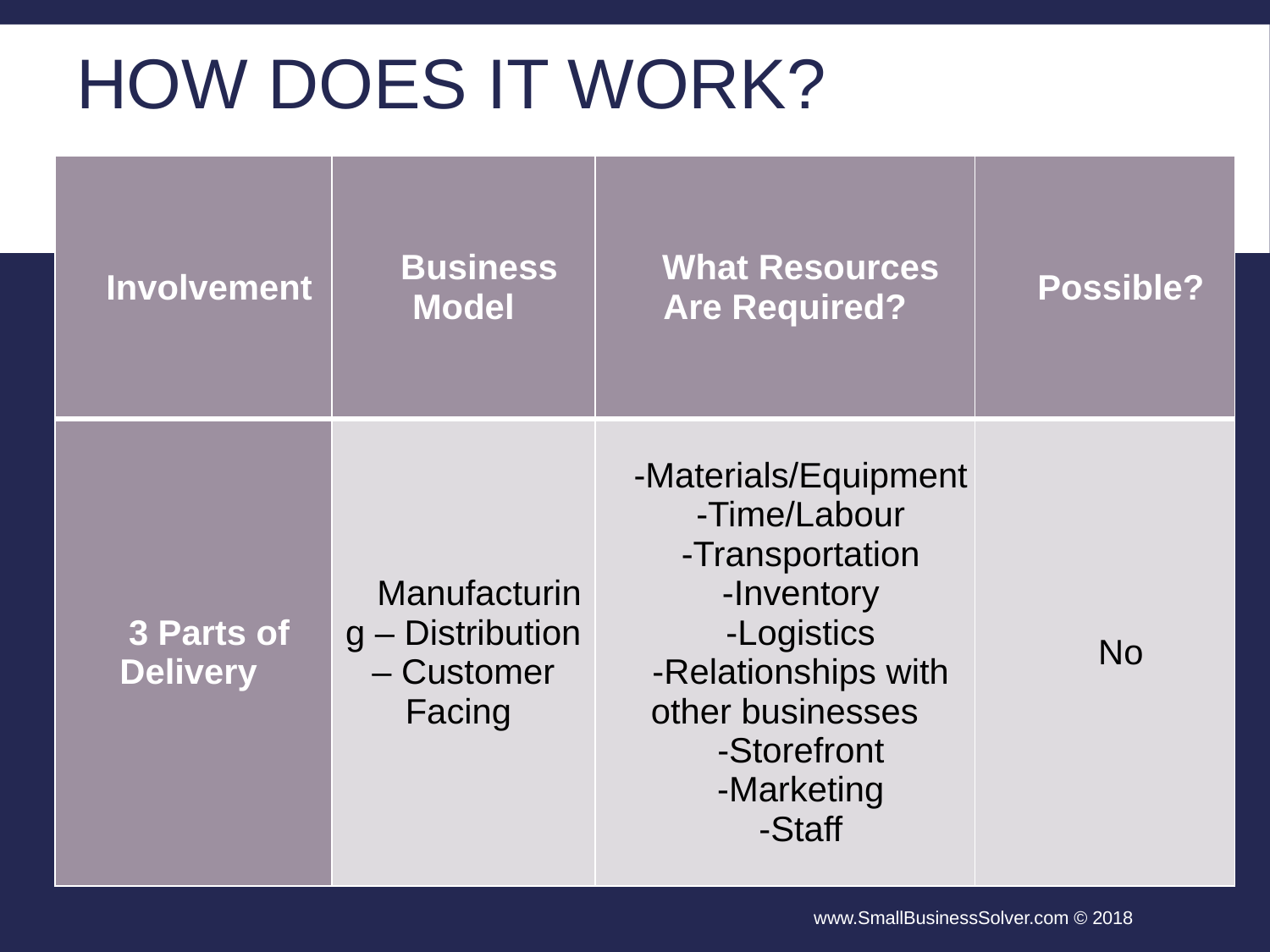

# How Does It Work?
| Involvement | Business Model | What Resources Are Required? | Possible? |
| --- | --- | --- | --- |
| 3 Parts of Delivery | Manufacturing – Distribution – Customer Facing | -Materials/Equipment -Time/Labour -Transportation -Inventory -Logistics -Relationships with other businesses -Storefront -Marketing -Staff | No |
www.SmallBusinessSolver.com © 2018